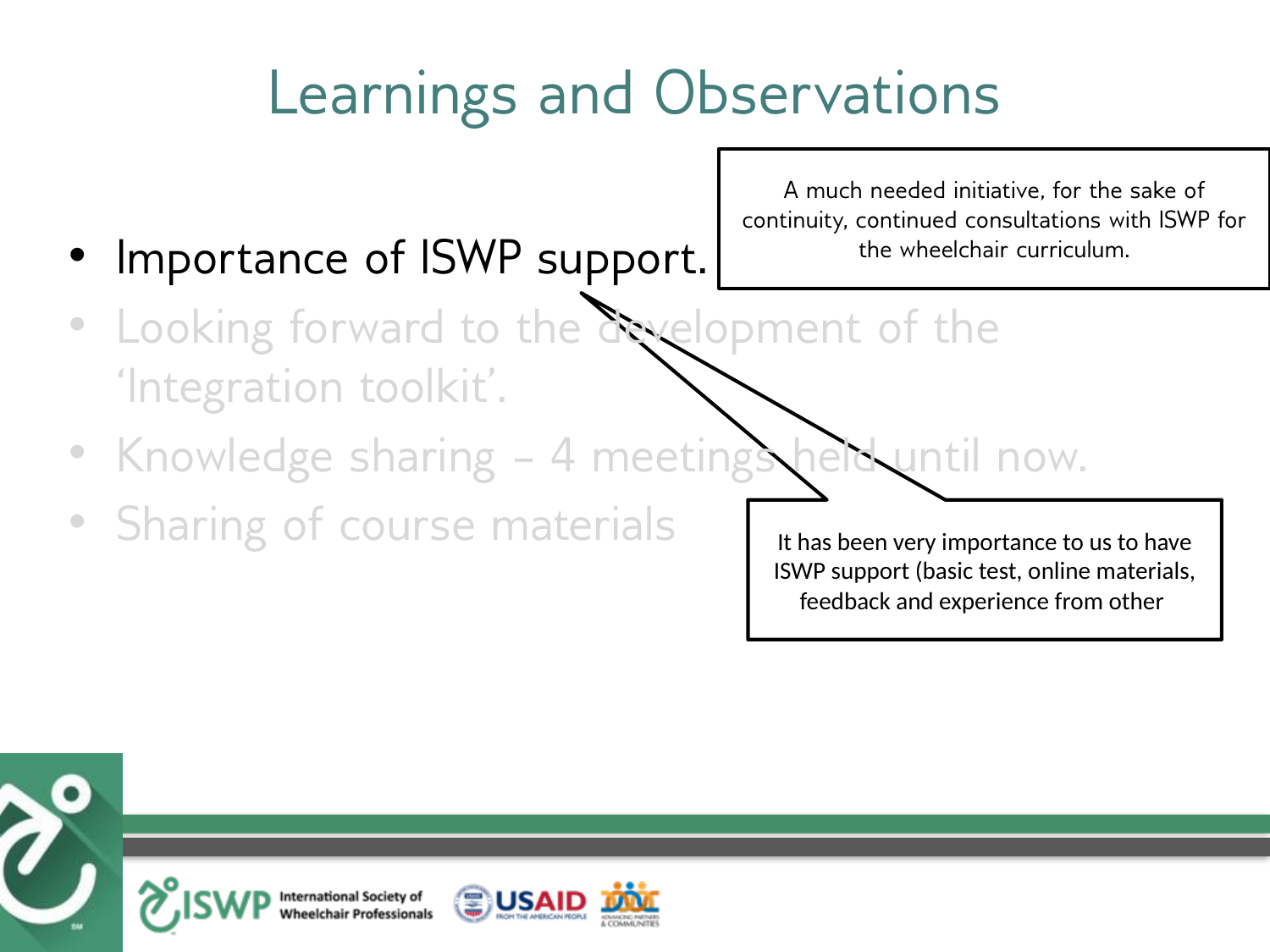

# Learnings and Observations
A much needed initiative, for the sake of continuity, continued consultations with ISWP for the wheelchair curriculum.
Importance of ISWP support.
Looking forward to the development of the ‘Integration toolkit’.
Knowledge sharing – 4 meetings held until now.
Sharing of course materials
It has been very importance to us to have ISWP support (basic test, online materials, feedback and experience from other